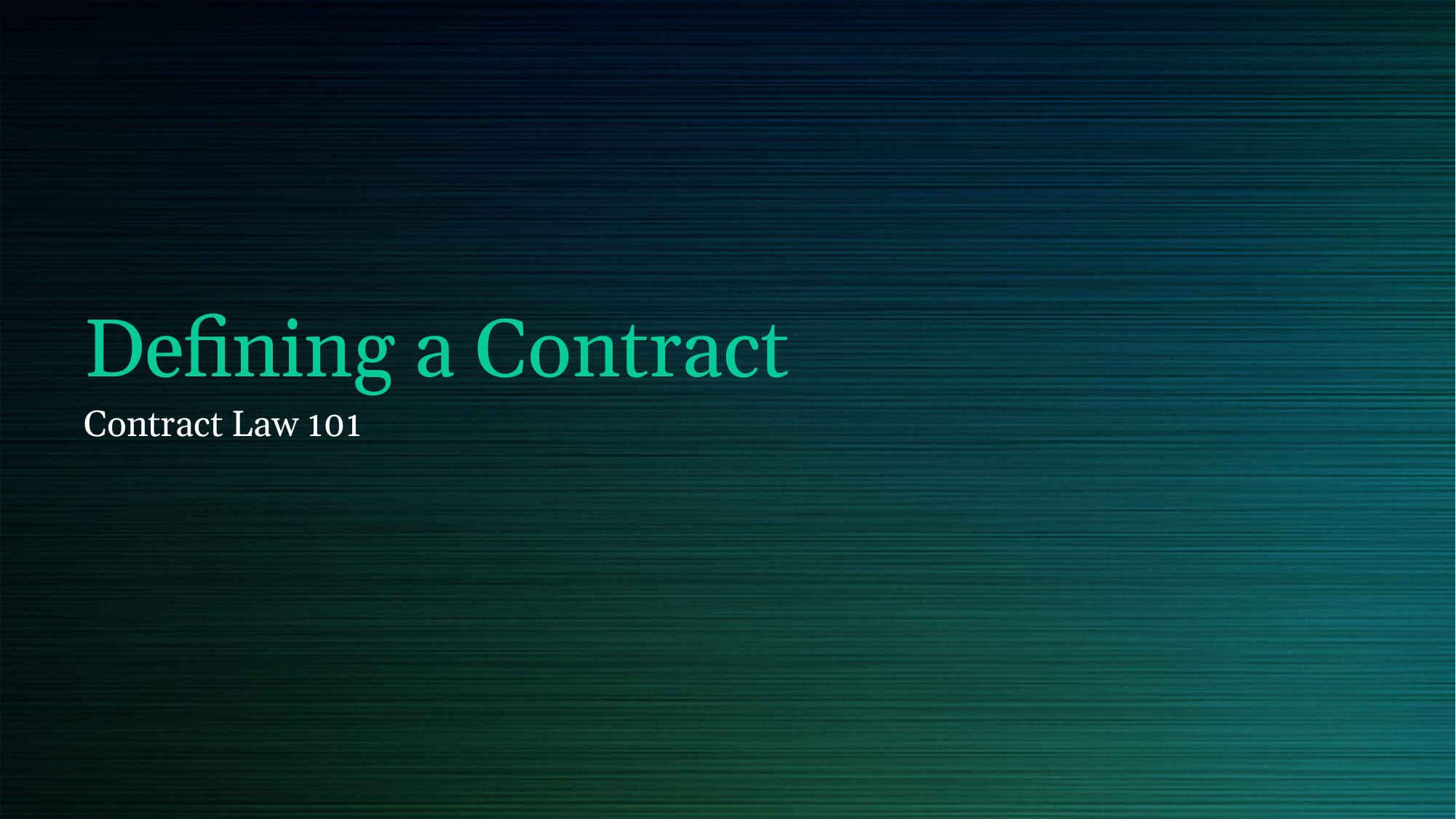

# Defining a Contract
Contract Law 101